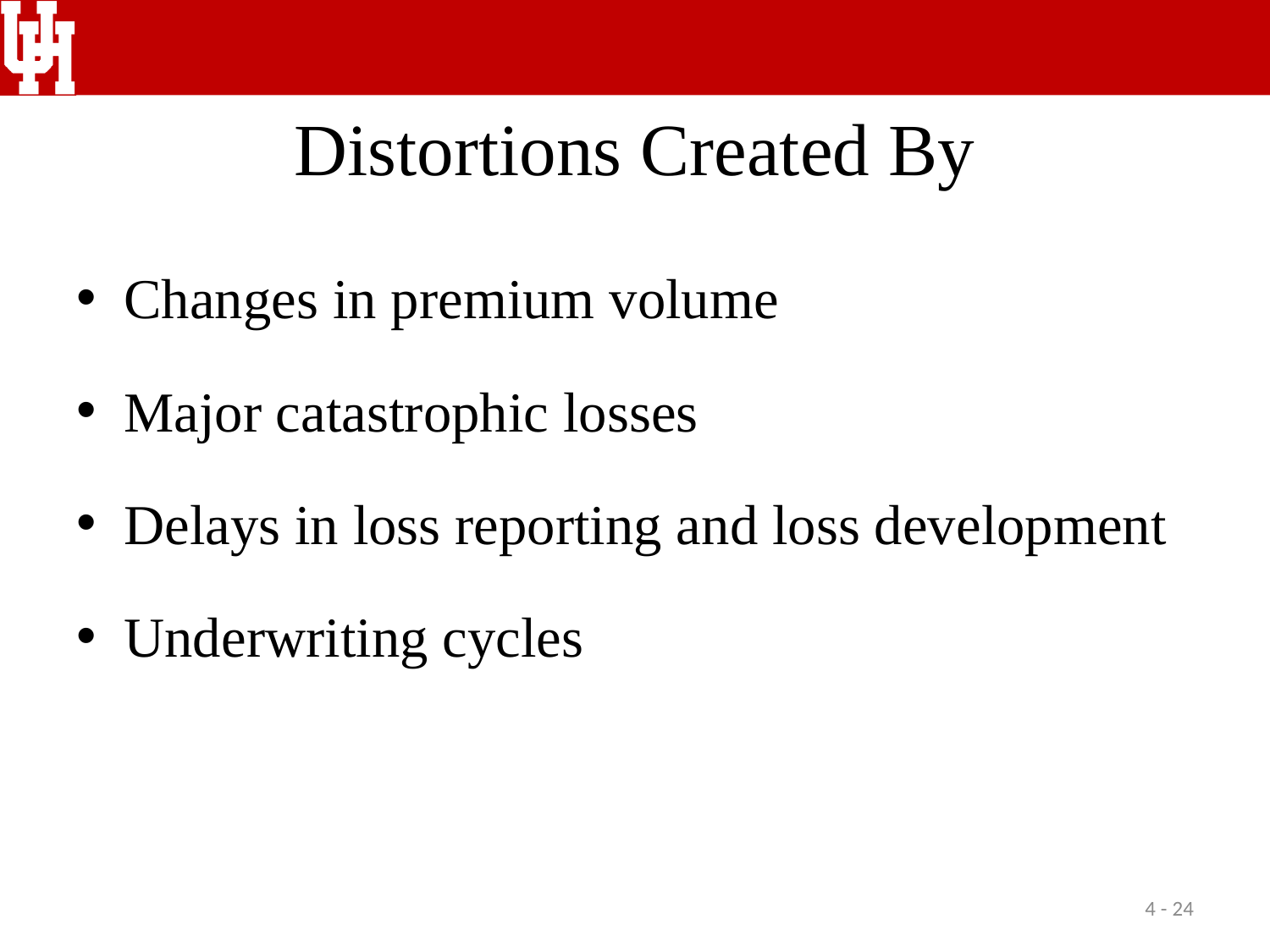

# Distortions Created By
Changes in premium volume
Major catastrophic losses
Delays in loss reporting and loss development
Underwriting cycles
4 - 24